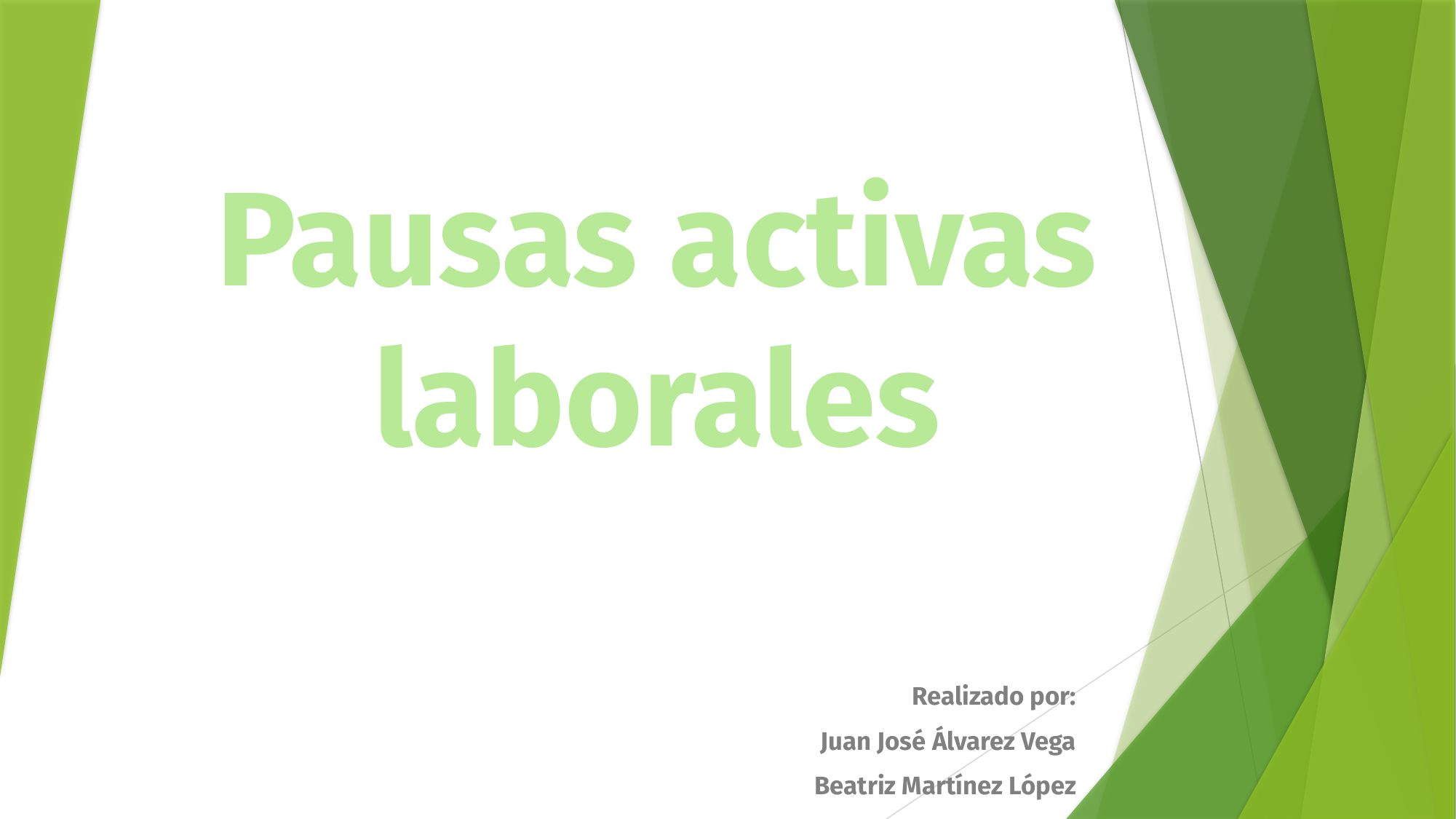

# Pausas activas laborales
Realizado por:
Juan José Álvarez Vega
Beatriz Martínez López